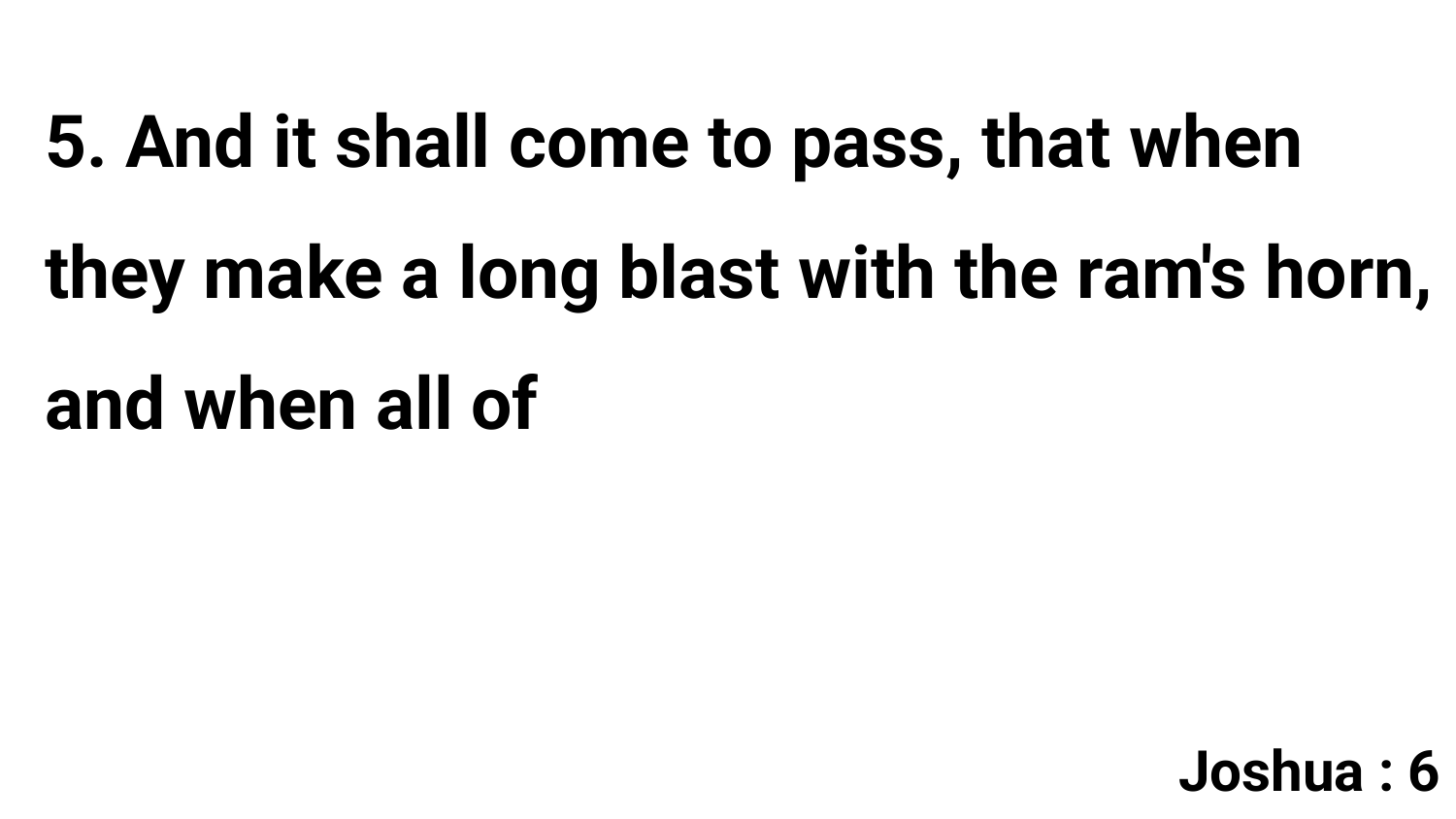

5. And it shall come to pass, that when they make a long blast with the ram's horn, and when all of
Joshua : 6